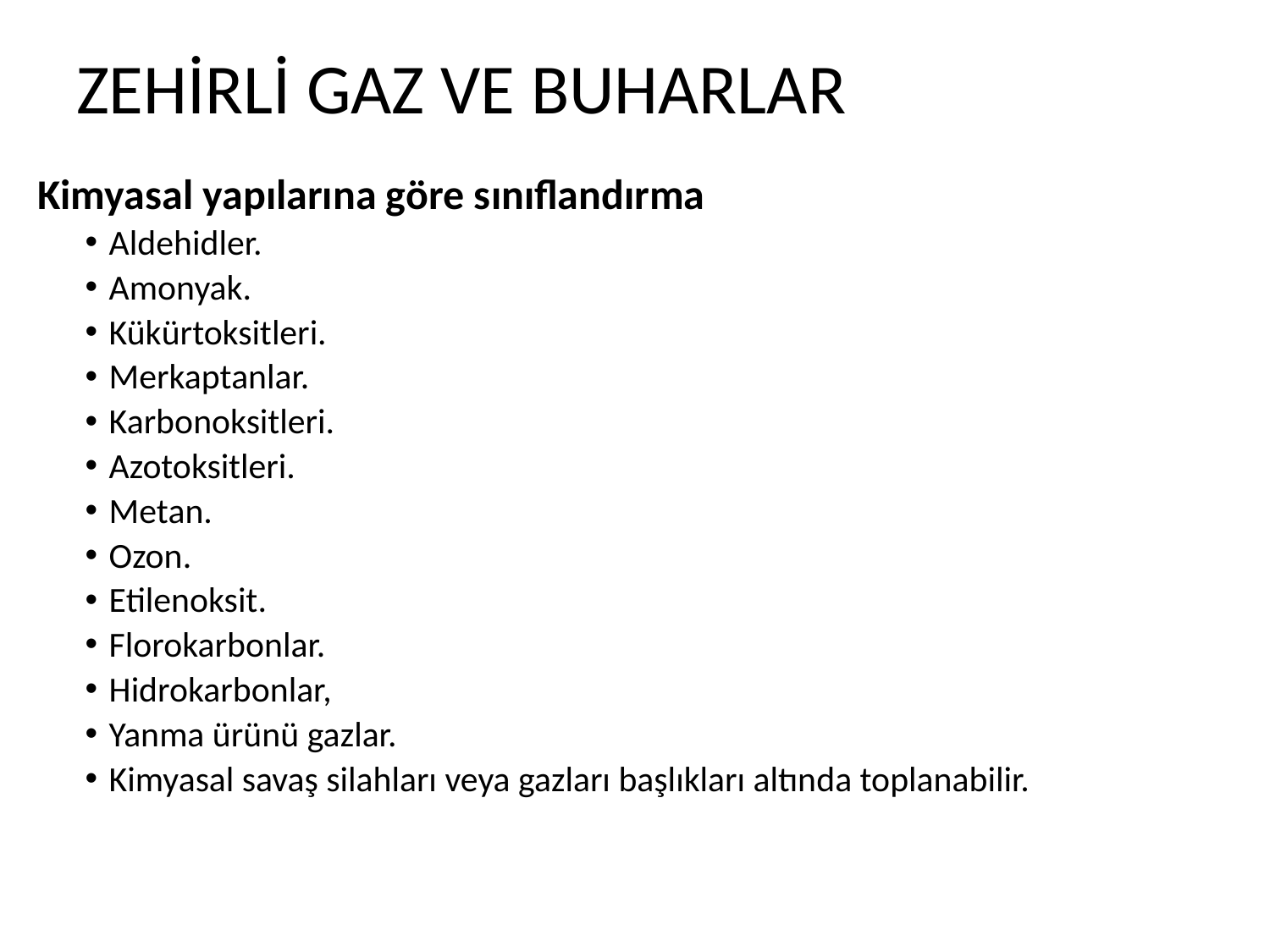

# ZEHİRLİ GAZ VE BUHARLAR
Kimyasal yapılarına göre sınıflandırma
Aldehidler.
Amonyak.
Kükürtoksitleri.
Merkaptanlar.
Karbonoksitleri.
Azotoksitleri.
Metan.
Ozon.
Etilenoksit.
Florokarbonlar.
Hidrokarbonlar,
Yanma ürünü gazlar.
Kimyasal savaş silahları veya gazları başlıkları altında toplanabilir.